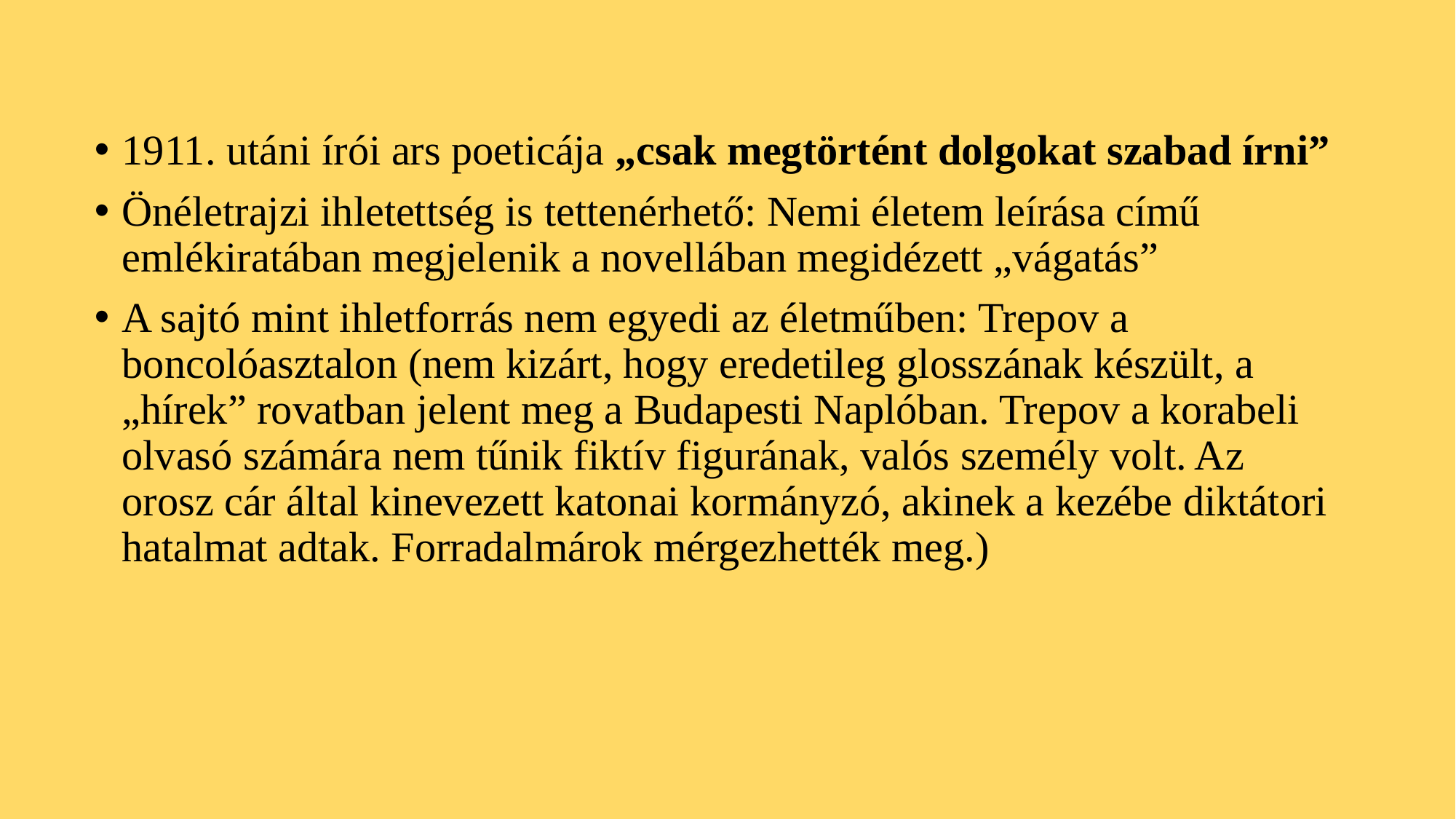

#
1911. utáni írói ars poeticája „csak megtörtént dolgokat szabad írni”
Önéletrajzi ihletettség is tettenérhető: Nemi életem leírása című emlékiratában megjelenik a novellában megidézett „vágatás”
A sajtó mint ihletforrás nem egyedi az életműben: Trepov a boncolóasztalon (nem kizárt, hogy eredetileg glosszának készült, a „hírek” rovatban jelent meg a Budapesti Naplóban. Trepov a korabeli olvasó számára nem tűnik fiktív figurának, valós személy volt. Az orosz cár által kinevezett katonai kormányzó, akinek a kezébe diktátori hatalmat adtak. Forradalmárok mérgezhették meg.)